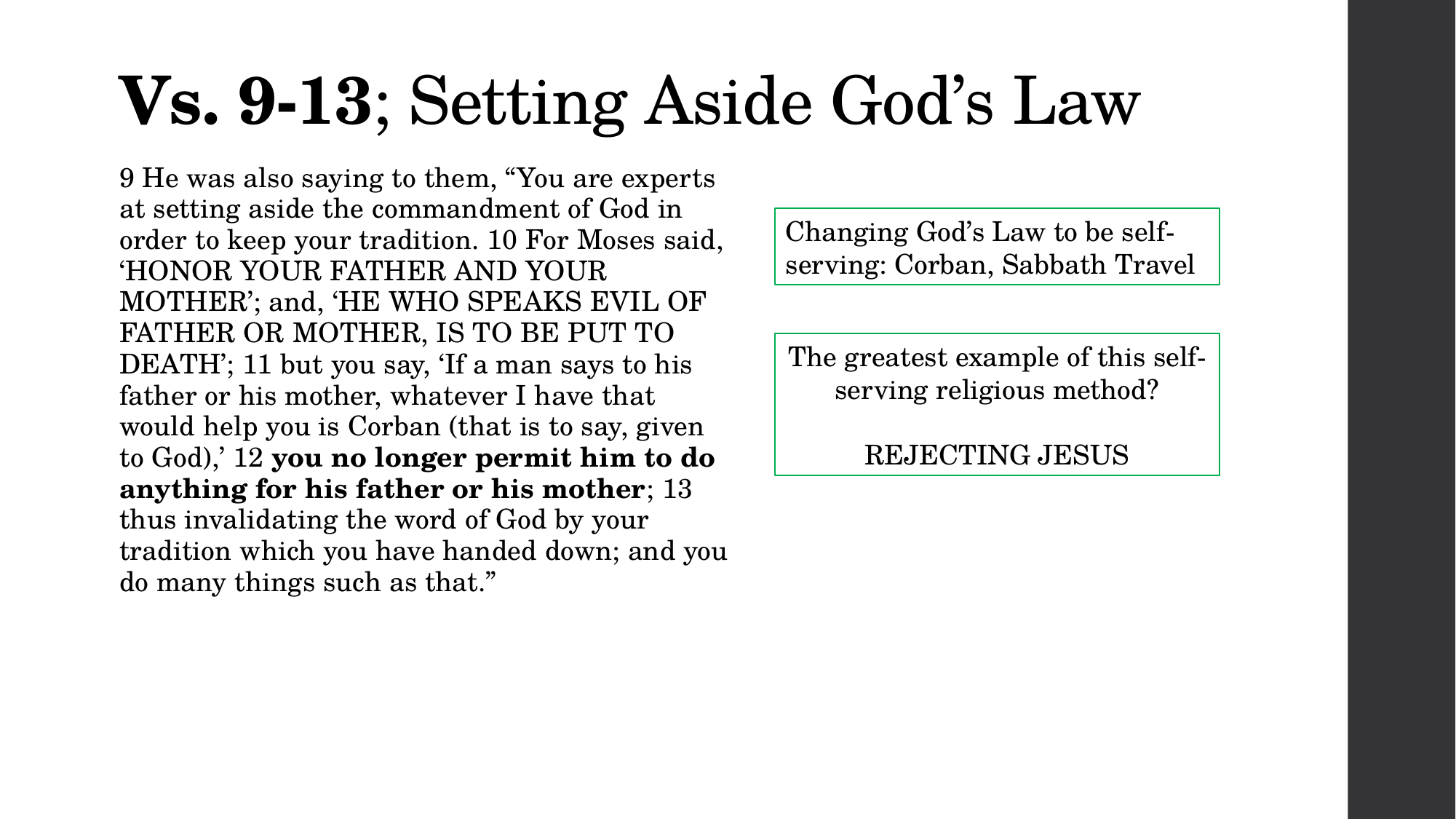

# Vs. 9-13; Setting Aside God’s Law
9 He was also saying to them, “You are experts at setting aside the commandment of God in order to keep your tradition. 10 For Moses said, ‘HONOR YOUR FATHER AND YOUR MOTHER’; and, ‘HE WHO SPEAKS EVIL OF FATHER OR MOTHER, IS TO BE PUT TO DEATH’; 11 but you say, ‘If a man says to his father or his mother, whatever I have that would help you is Corban (that is to say, given to God),’ 12 you no longer permit him to do anything for his father or his mother; 13 thus invalidating the word of God by your tradition which you have handed down; and you do many things such as that.”
Changing God’s Law to be self-serving: Corban, Sabbath Travel
The greatest example of this self-serving religious method?

REJECTING JESUS